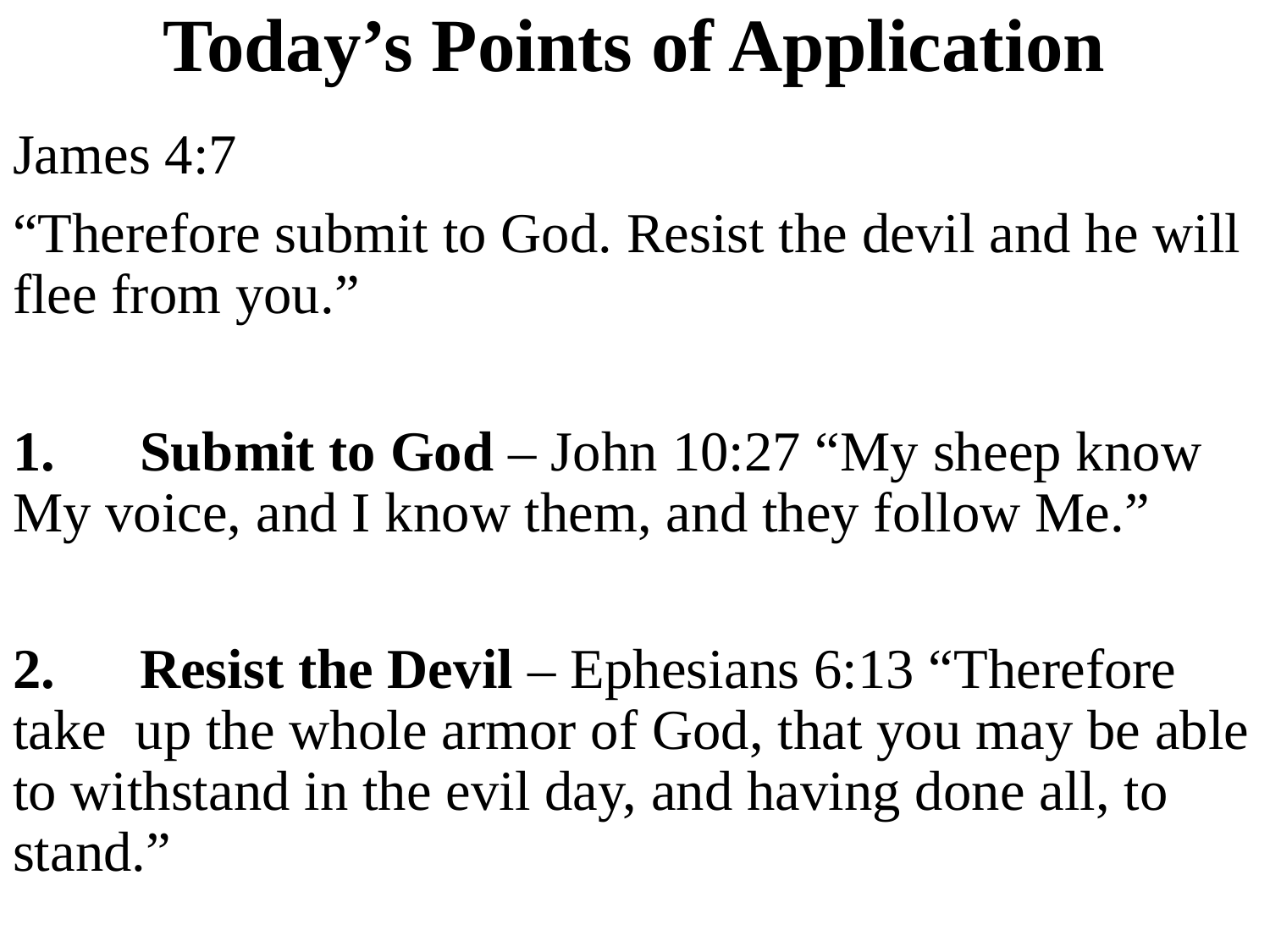

# Today’s Points of Application
James 4:7
“Therefore submit to God. Resist the devil and he will flee from you.”

1.	Submit to God – John 10:27 “My sheep know My voice, and I know them, and they follow Me.”

2.	Resist the Devil – Ephesians 6:13 “Therefore take  up the whole armor of God, that you may be able to withstand in the evil day, and having done all, to stand.”